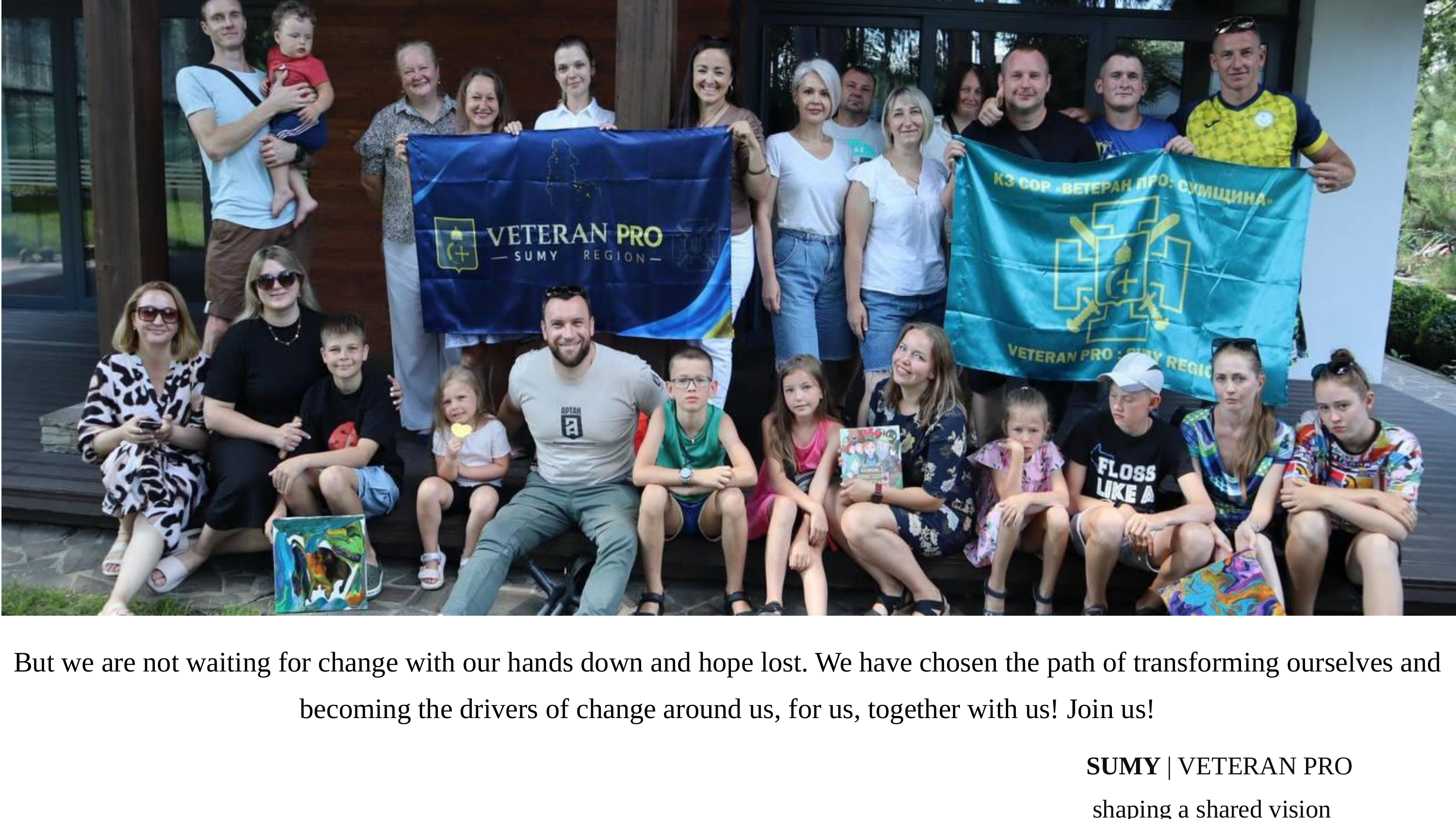

But we are not waiting for change with our hands down and hope lost. We have chosen the path of transforming ourselves and becoming the drivers of change around us, for us, together with us! Join us!
 SUMY | VETERAN PRO
  shaping a shared vision